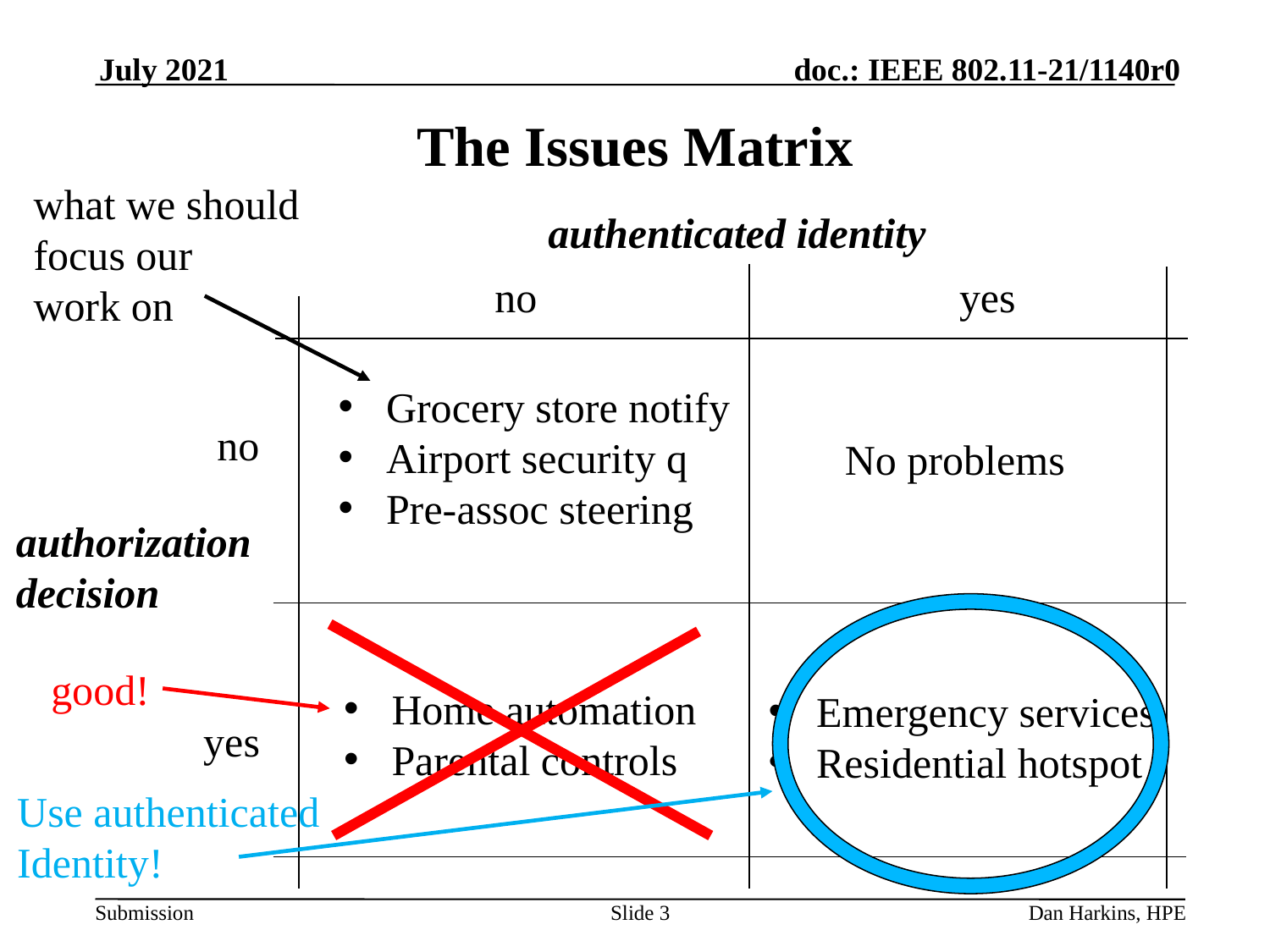

July 2021
# The Issues Matrix
what we should
focus our
work on
authenticated identity
no
yes
Grocery store notify
Airport security q
Pre-assoc steering
no
No problems
authorization
decision

good!
Home automation
Parental controls
Emergency services
Residential hotspot
yes
Use authenticated
Identity!
Slide 3
Dan Harkins, HPE